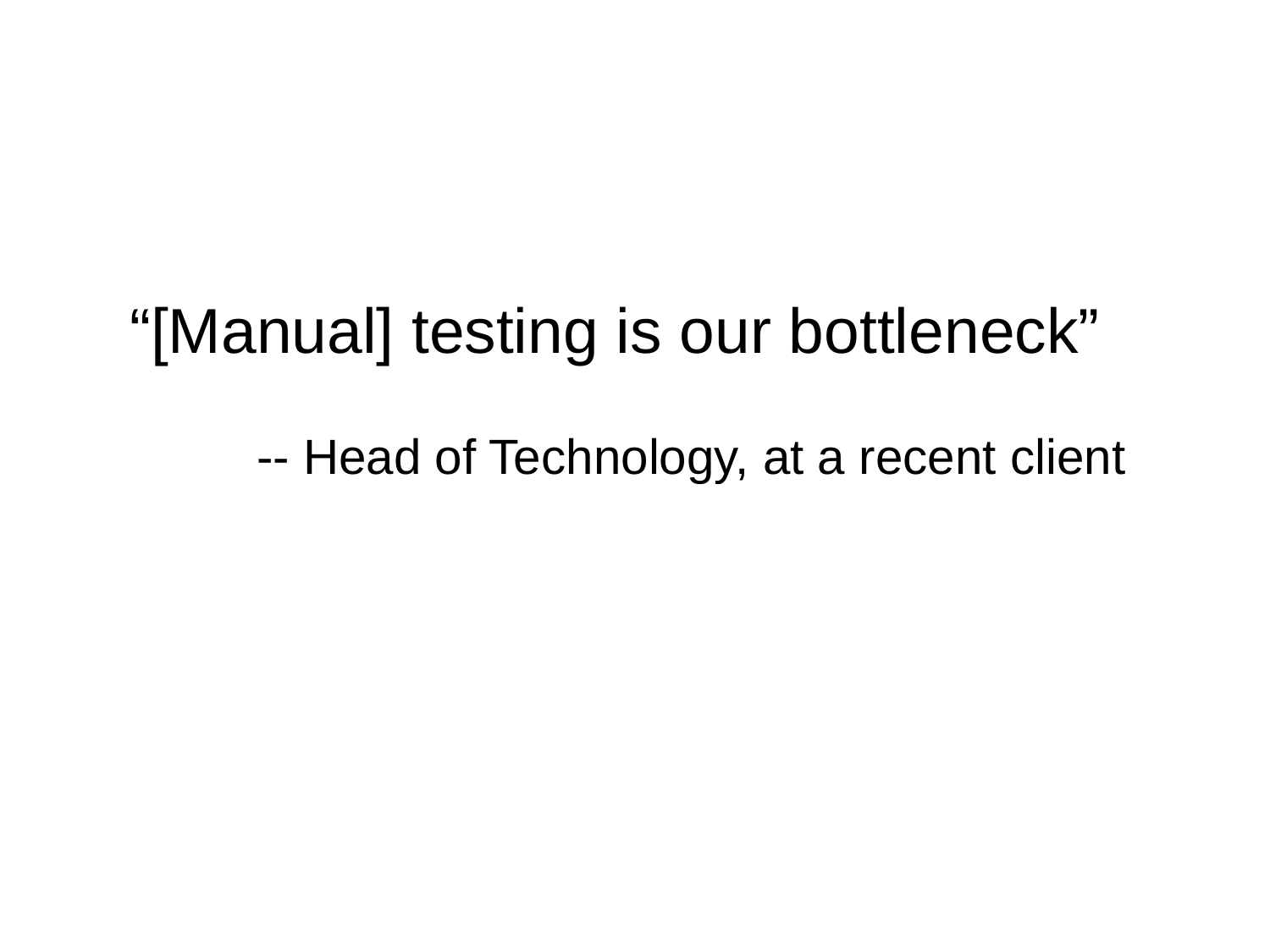

“[Manual] testing is our bottleneck”

	-- Head of Technology, at a recent client